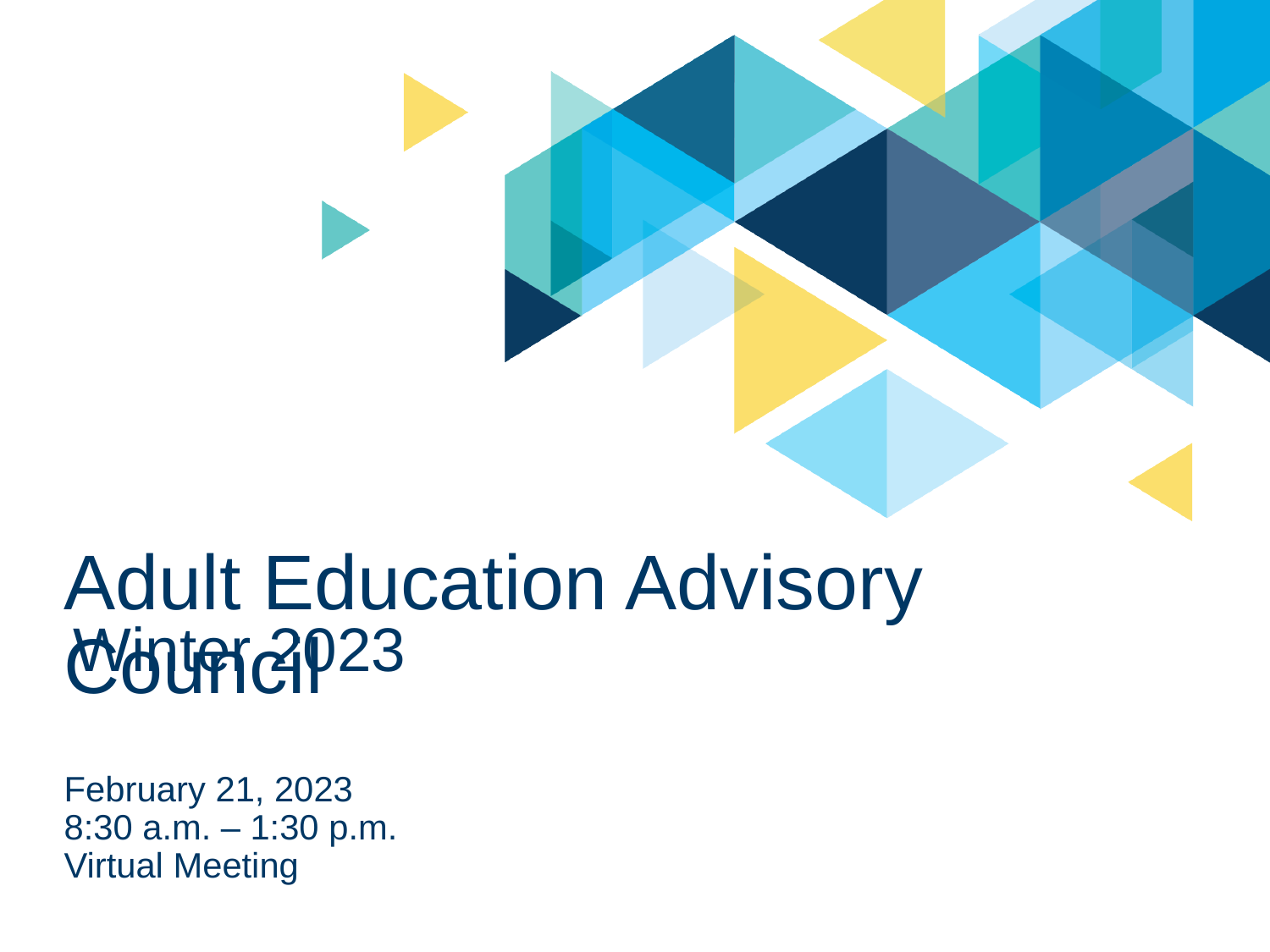

# Adult Education Advisory Council
Winter 2023
February 21, 2023
8:30 a.m. – 1:30 p.m.
Virtual Meeting